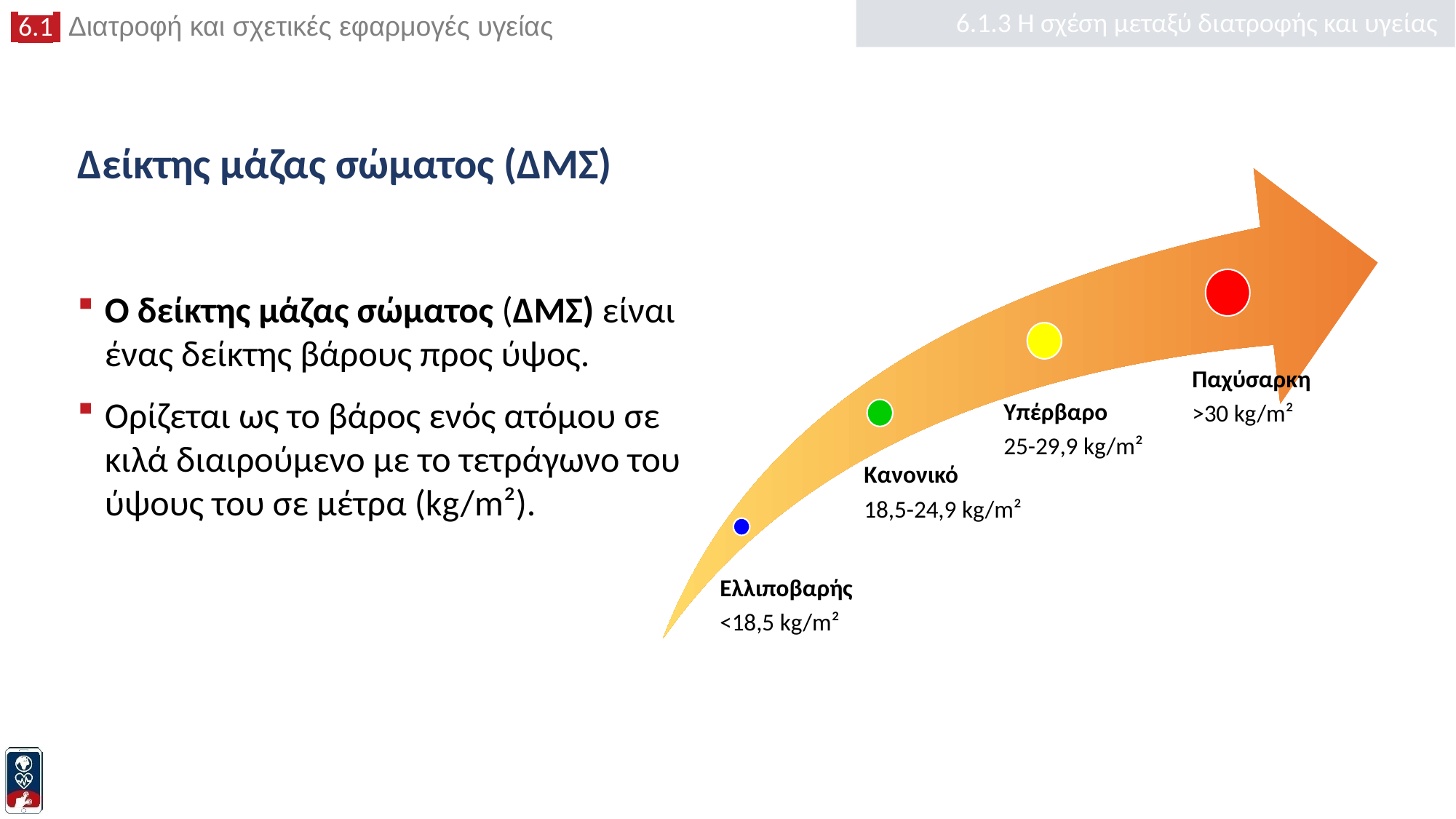

6.1.3 Η σχέση μεταξύ διατροφής και υγείας
# Δείκτης μάζας σώματος (ΔΜΣ)

Παχύσαρκη
>30 kg/m²

Υπέρβαρο
25-29,9 kg/m²

Κανονικό
18,5-24,9 kg/m²

Ελλιποβαρής
<18,5 kg/m²

Ο δείκτης μάζας σώματος (ΔΜΣ) είναι ένας δείκτης βάρους προς ύψος.
Ορίζεται ως το βάρος ενός ατόμου σε κιλά διαιρούμενο με το τετράγωνο του ύψους του σε μέτρα (kg/m²).